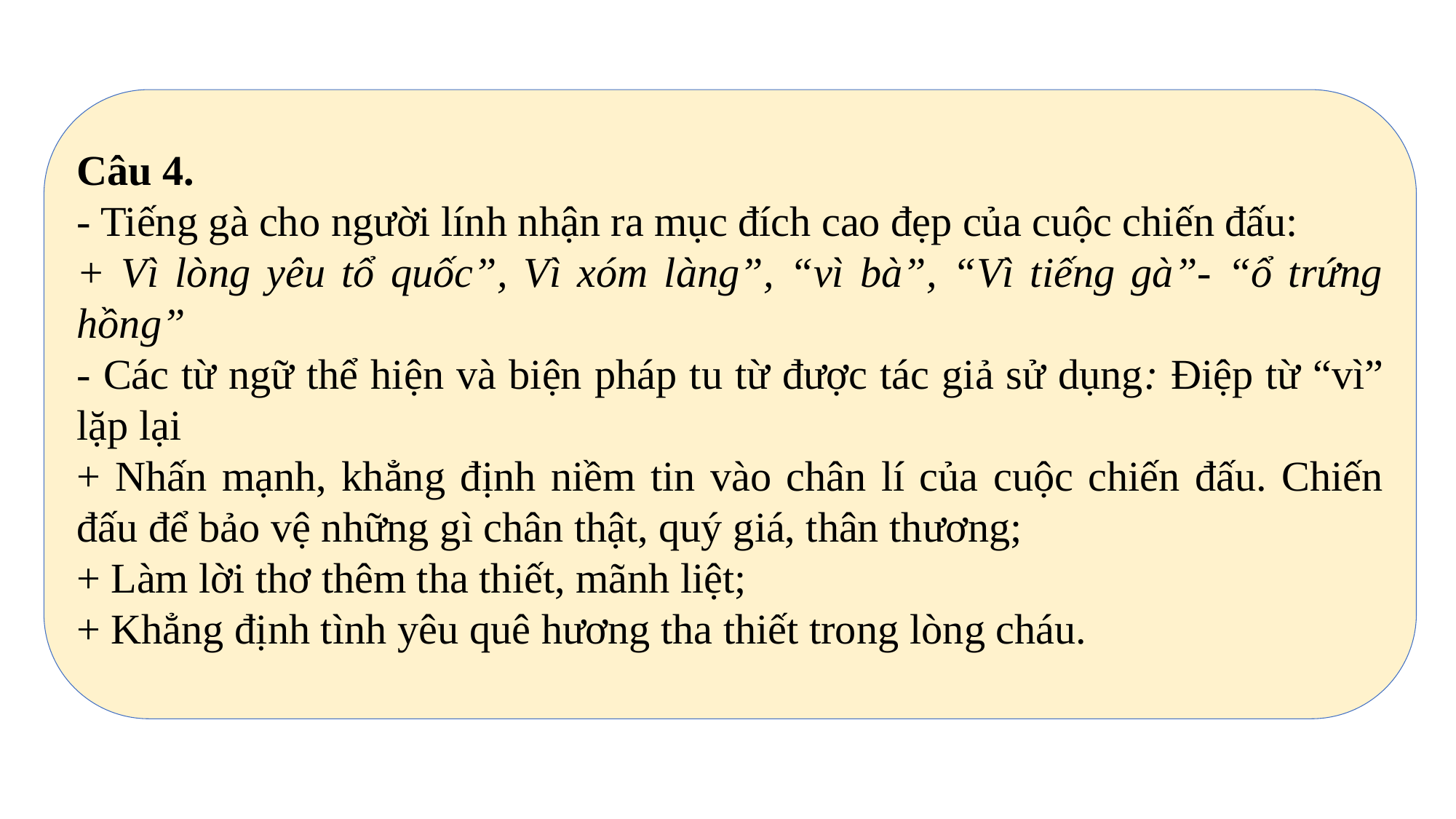

Câu 4.
- Tiếng gà cho người lính nhận ra mục đích cao đẹp của cuộc chiến đấu:
+ Vì lòng yêu tổ quốc”, Vì xóm làng”, “vì bà”, “Vì tiếng gà”- “ổ trứng hồng”
- Các từ ngữ thể hiện và biện pháp tu từ được tác giả sử dụng: Điệp từ “vì” lặp lại
+ Nhấn mạnh, khẳng định niềm tin vào chân lí của cuộc chiến đấu. Chiến đấu để bảo vệ những gì chân thật, quý giá, thân thương;
+ Làm lời thơ thêm tha thiết, mãnh liệt;
+ Khẳng định tình yêu quê hương tha thiết trong lòng cháu.